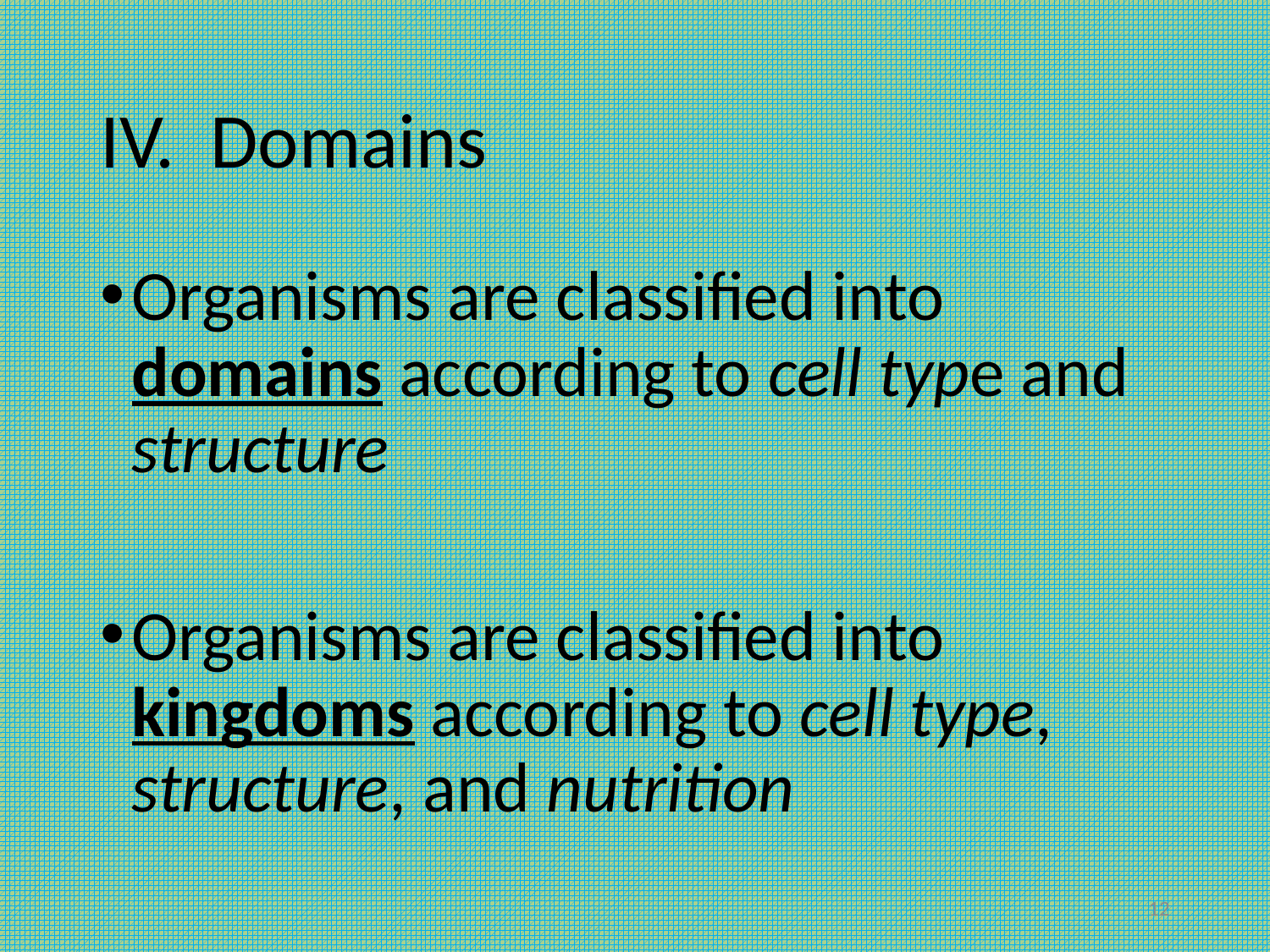

# IV.  Domains
Organisms are classified into domains according to cell type and structure

Organisms are classified into kingdoms according to cell type, structure, and nutrition
12